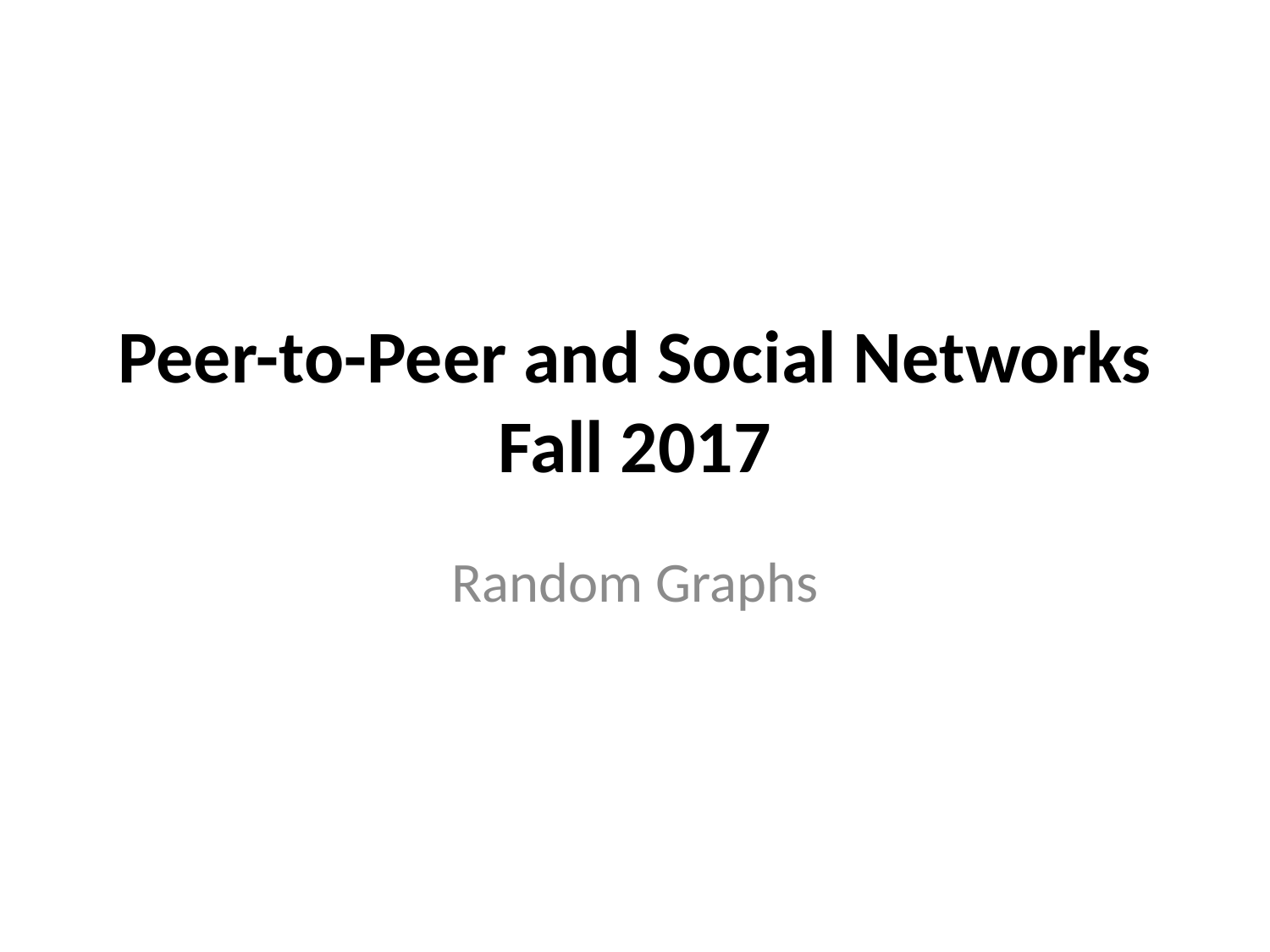

# Peer-to-Peer and Social Networks Fall 2017
Random Graphs